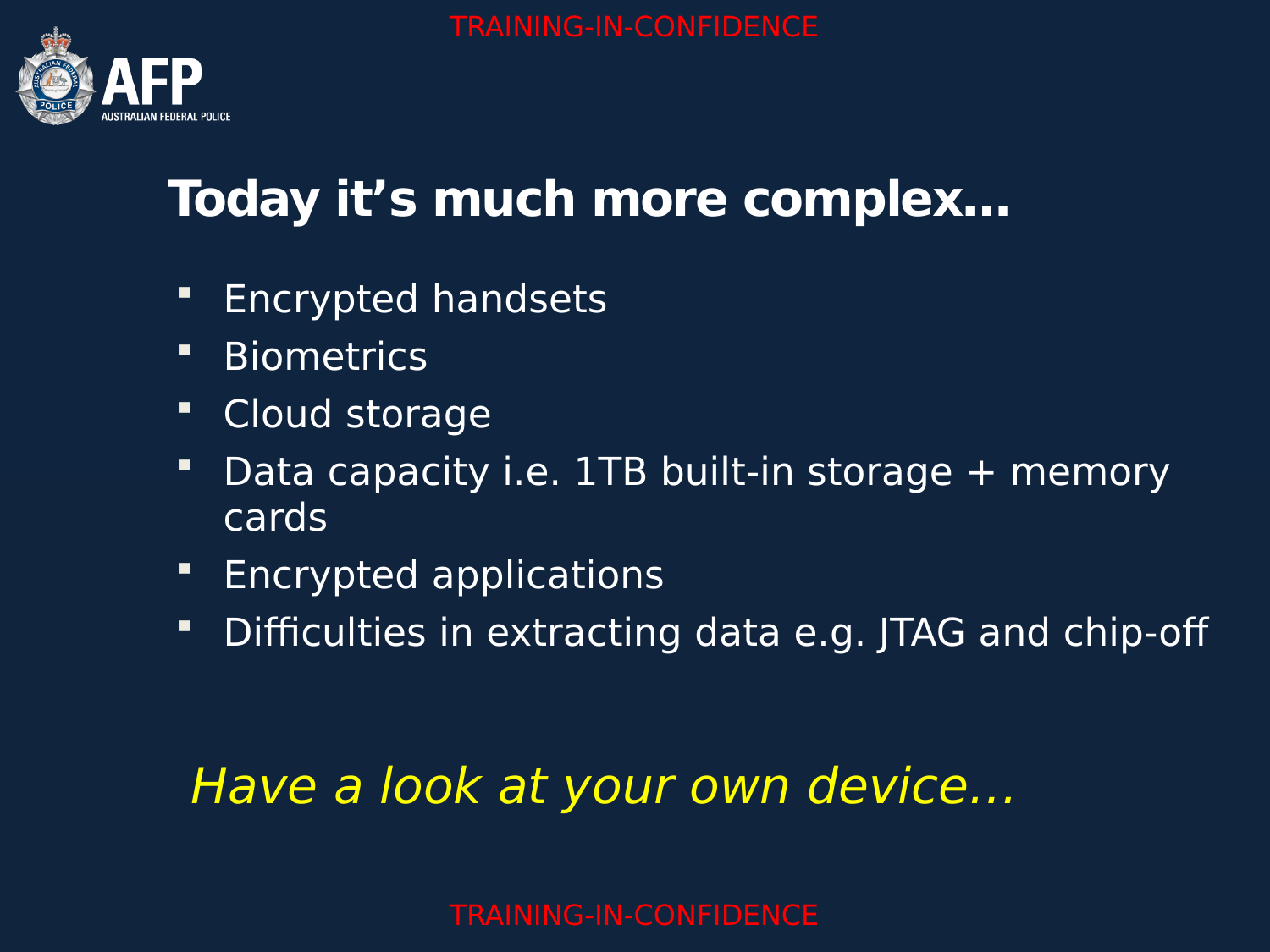

# Today it’s much more complex…
Encrypted handsets
Biometrics
Cloud storage
Data capacity i.e. 1TB built-in storage + memory cards
Encrypted applications
Difficulties in extracting data e.g. JTAG and chip-off
Have a look at your own device…